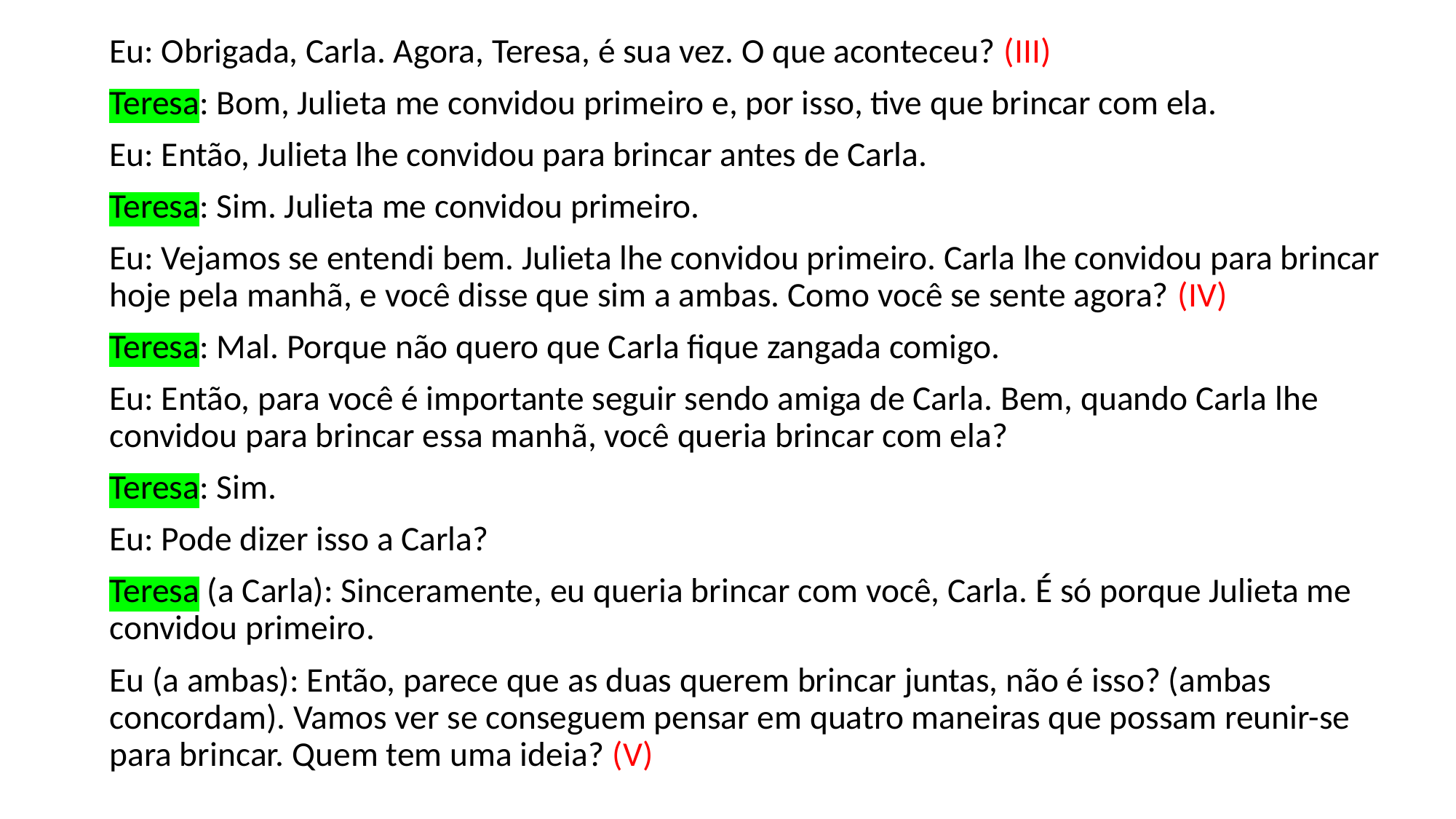

Eu: Obrigada, Carla. Agora, Teresa, é sua vez. O que aconteceu? (III)
Teresa: Bom, Julieta me convidou primeiro e, por isso, tive que brincar com ela.
Eu: Então, Julieta lhe convidou para brincar antes de Carla.
Teresa: Sim. Julieta me convidou primeiro.
Eu: Vejamos se entendi bem. Julieta lhe convidou primeiro. Carla lhe convidou para brincar hoje pela manhã, e você disse que sim a ambas. Como você se sente agora? (IV)
Teresa: Mal. Porque não quero que Carla fique zangada comigo.
Eu: Então, para você é importante seguir sendo amiga de Carla. Bem, quando Carla lhe convidou para brincar essa manhã, você queria brincar com ela?
Teresa: Sim.
Eu: Pode dizer isso a Carla?
Teresa (a Carla): Sinceramente, eu queria brincar com você, Carla. É só porque Julieta me convidou primeiro.
Eu (a ambas): Então, parece que as duas querem brincar juntas, não é isso? (ambas concordam). Vamos ver se conseguem pensar em quatro maneiras que possam reunir-se para brincar. Quem tem uma ideia? (V)